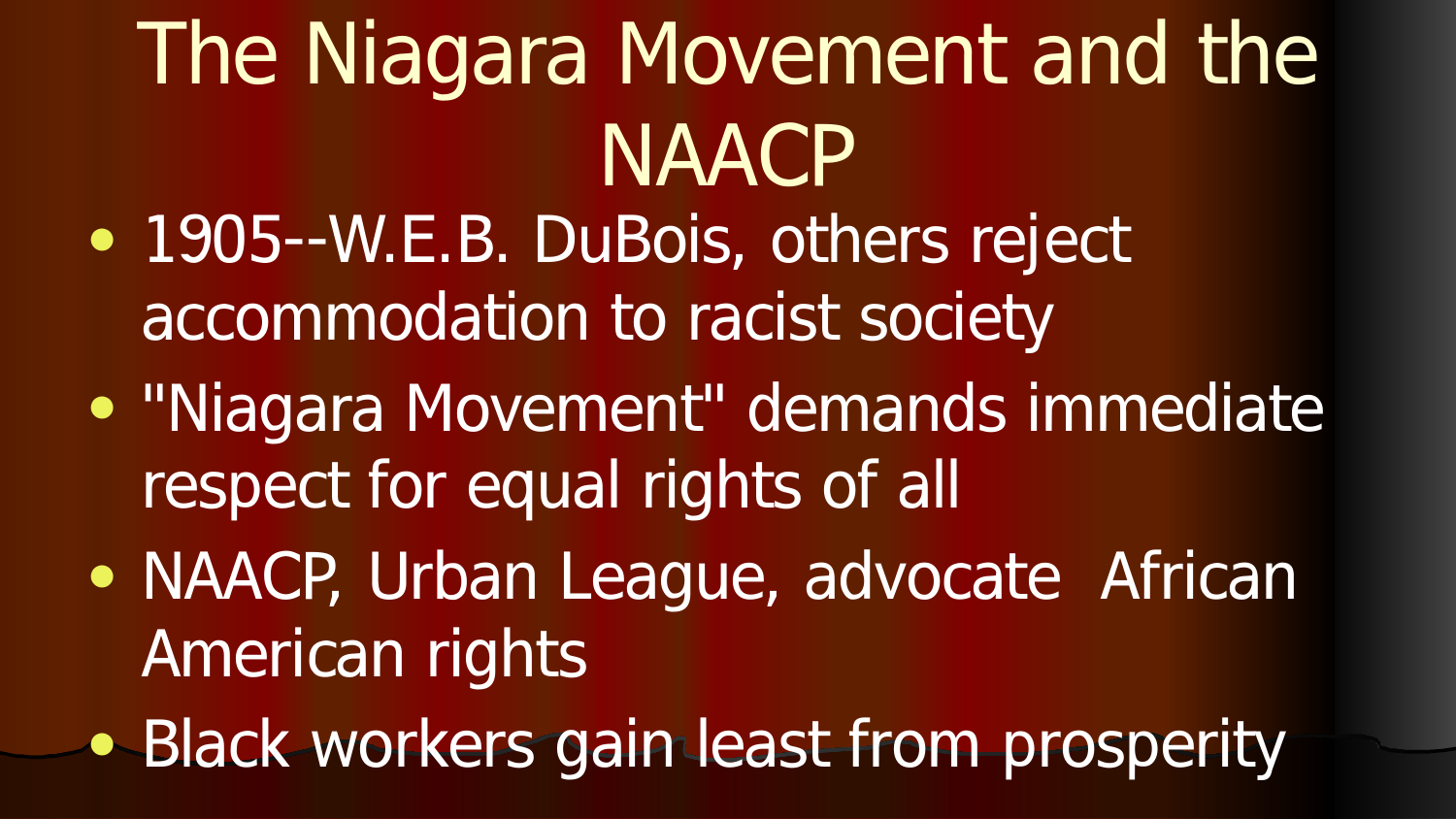

# The Niagara Movement and the NAACP
1905--W.E.B. DuBois, others reject accommodation to racist society
"Niagara Movement" demands immediate respect for equal rights of all
NAACP, Urban League, advocate  African American rights
Black workers gain least from prosperity